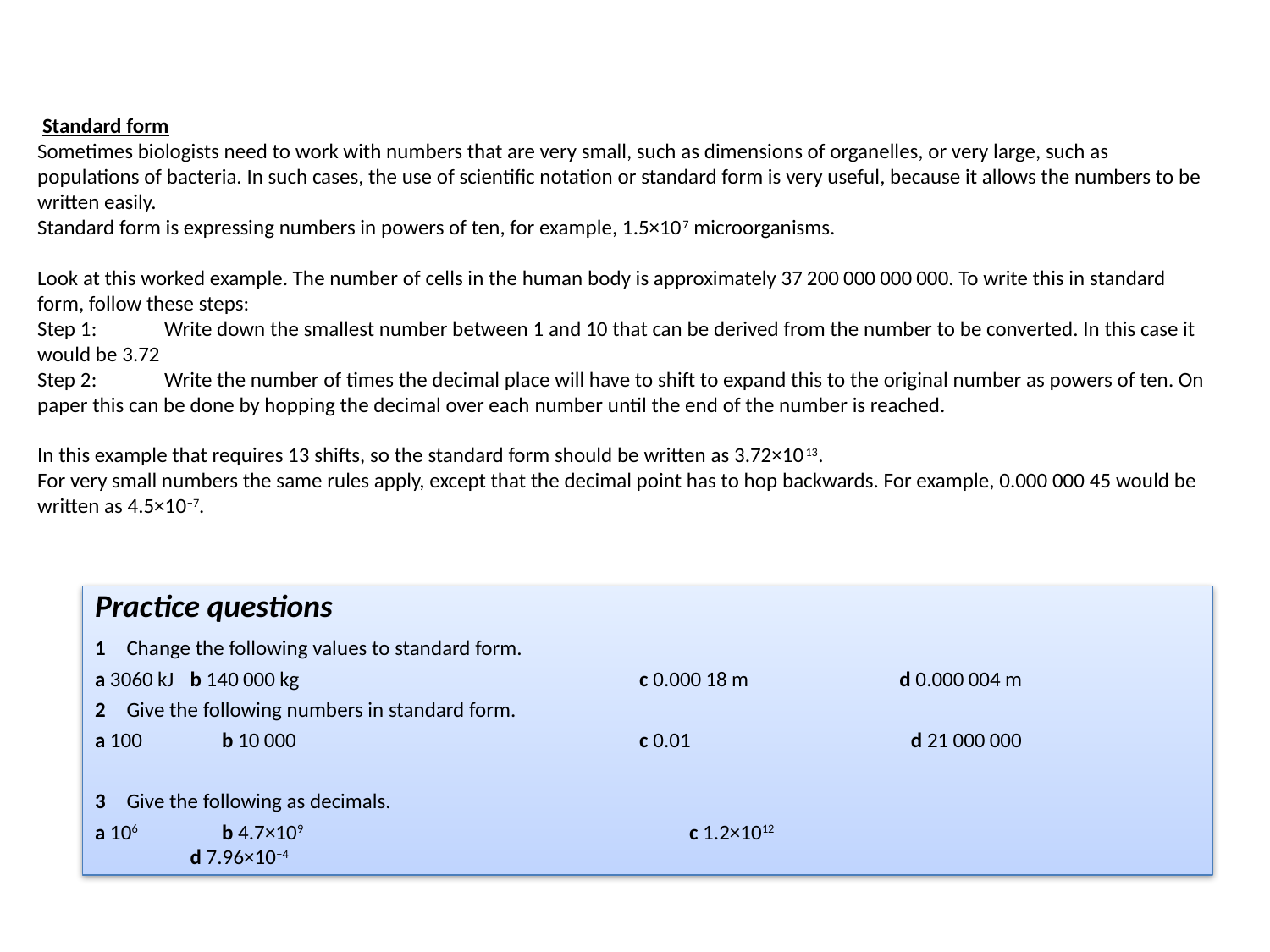

Standard form
Sometimes biologists need to work with numbers that are very small, such as dimensions of organelles, or very large, such as populations of bacteria. In such cases, the use of scientific notation or standard form is very useful, because it allows the numbers to be written easily.
Standard form is expressing numbers in powers of ten, for example, 1.5×107 microorganisms.

Look at this worked example. The number of cells in the human body is approximately 37 200 000 000 000. To write this in standard form, follow these steps:
Step 1:	Write down the smallest number between 1 and 10 that can be derived from the number to be converted. In this case it would be 3.72
Step 2:	Write the number of times the decimal place will have to shift to expand this to the original number as powers of ten. On paper this can be done by hopping the decimal over each number until the end of the number is reached.

In this example that requires 13 shifts, so the standard form should be written as 3.72×1013.
For very small numbers the same rules apply, except that the decimal point has to hop backwards. For example, 0.000 000 45 would be written as 4.5×10−7.
Practice questions
1	Change the following values to standard form.
a 3060 kJ	b 140 000 kg		c 0.000 18 m	d 0.000 004 m
2	Give the following numbers in standard form.
a 100		b 10 000		c 0.01	d 21 000 000

3	Give the following as decimals.
a 106		b 4.7×109		c 1.2×1012		d 7.96×10−4